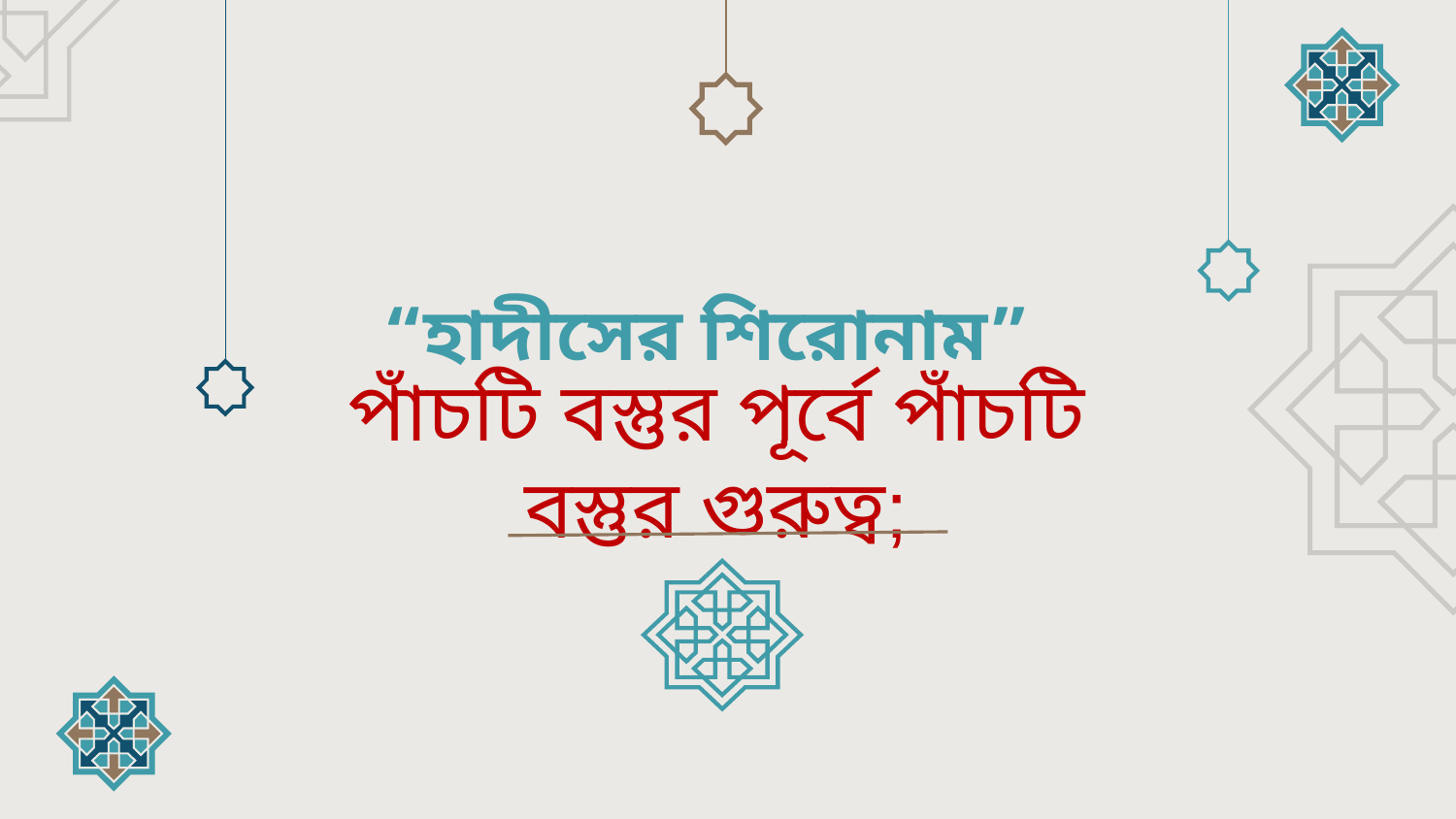

# “হাদীসের শিরোনাম”
পাঁচটি বস্তুর পূর্বে পাঁচটি বস্তুর গুরুত্ব;